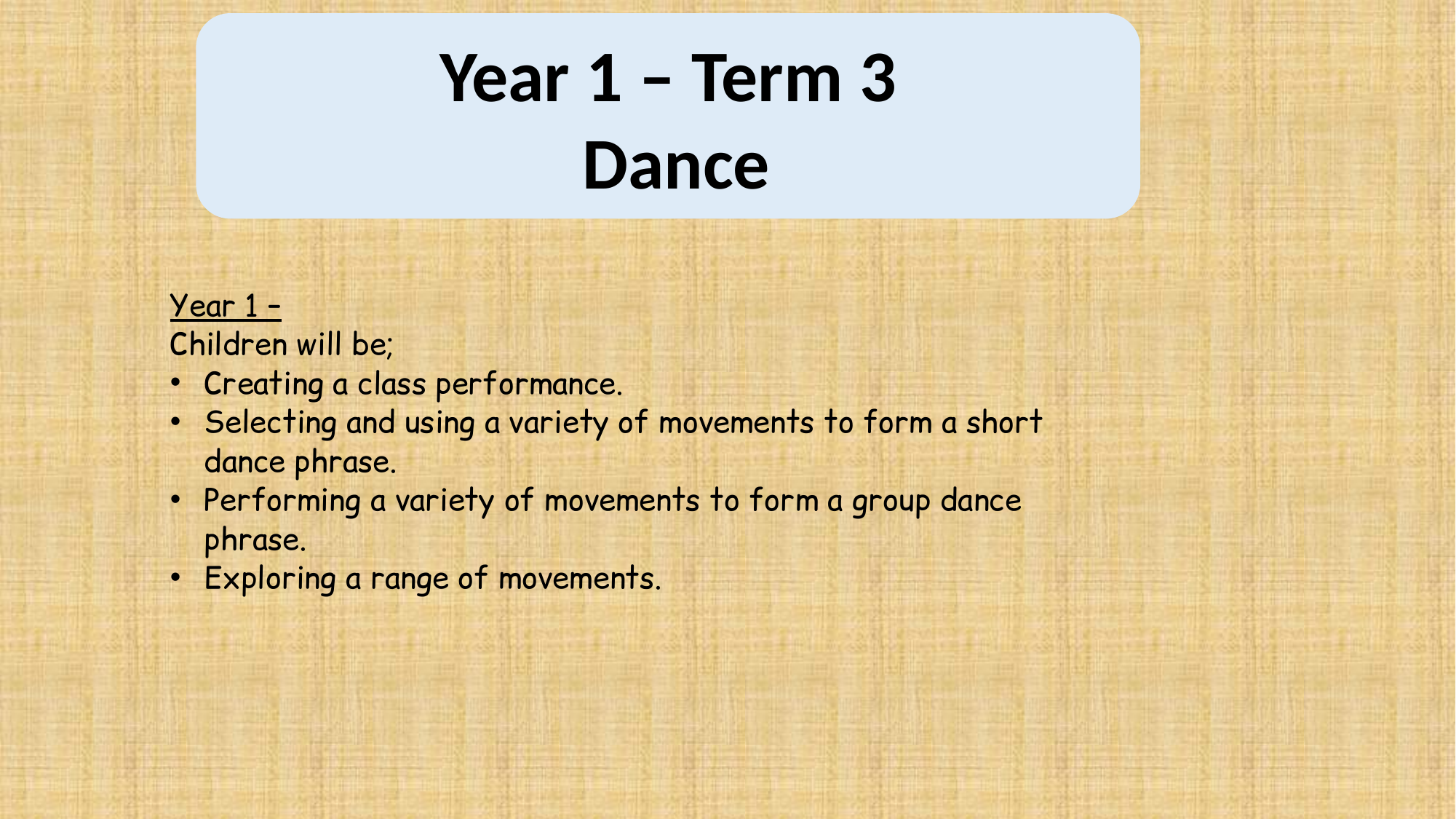

Year 1 – Term 3
 Dance
Year 1 –
Children will be;
Creating a class performance.
Selecting and using a variety of movements to form a short dance phrase.
Performing a variety of movements to form a group dance phrase.
Exploring a range of movements.